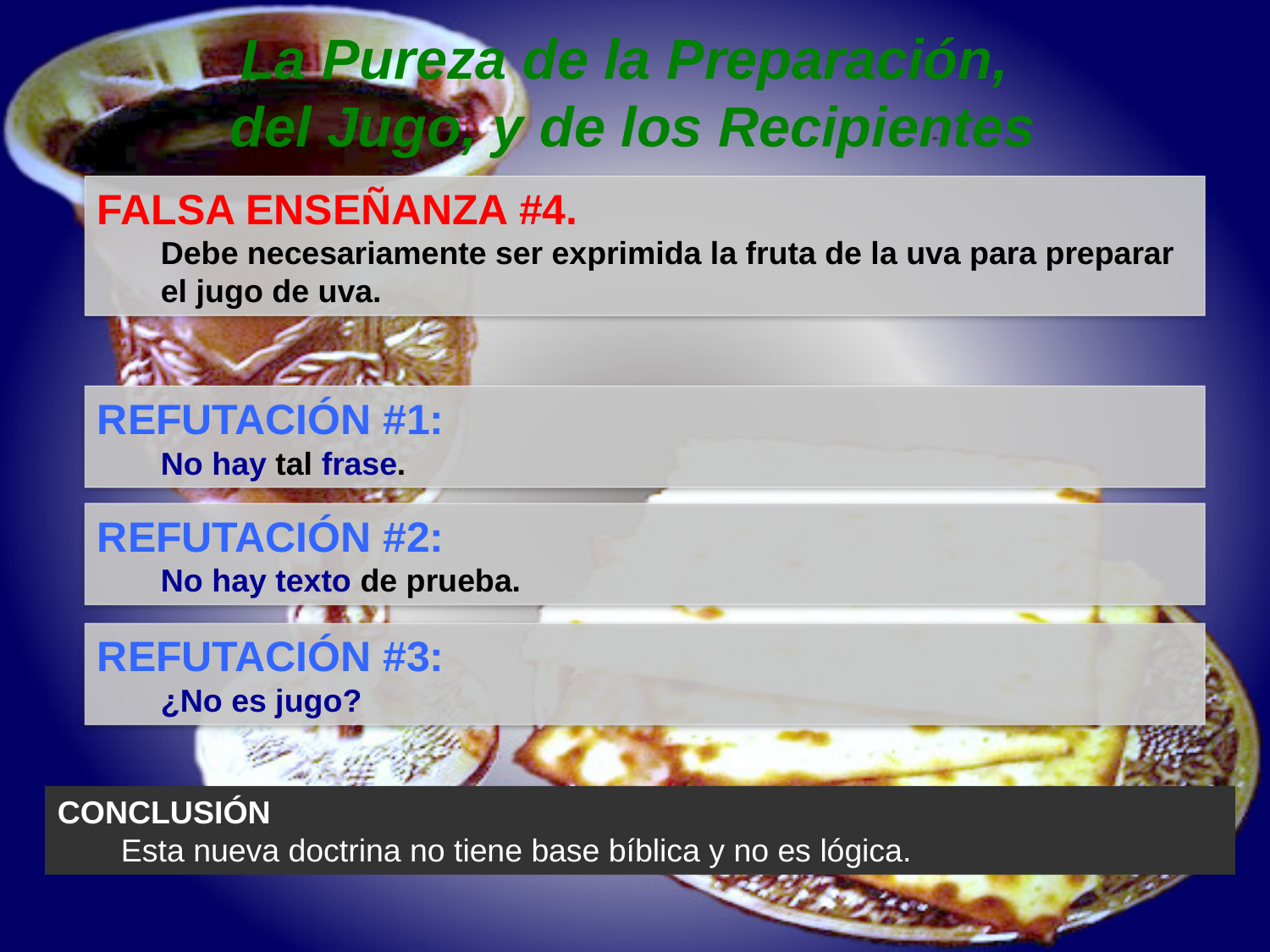

La Pureza de la Preparación,
del Jugo, y de los Recipientes
FALSA ENSEÑANZA #4.
Debe necesariamente ser exprimida la fruta de la uva para preparar el jugo de uva.
REFUTACIÓN #1:
No hay tal frase.
REFUTACIÓN #2:
No hay texto de prueba.
REFUTACIÓN #3:
¿No es jugo?
CONCLUSIÓN
Esta nueva doctrina no tiene base bíblica y no es lógica.